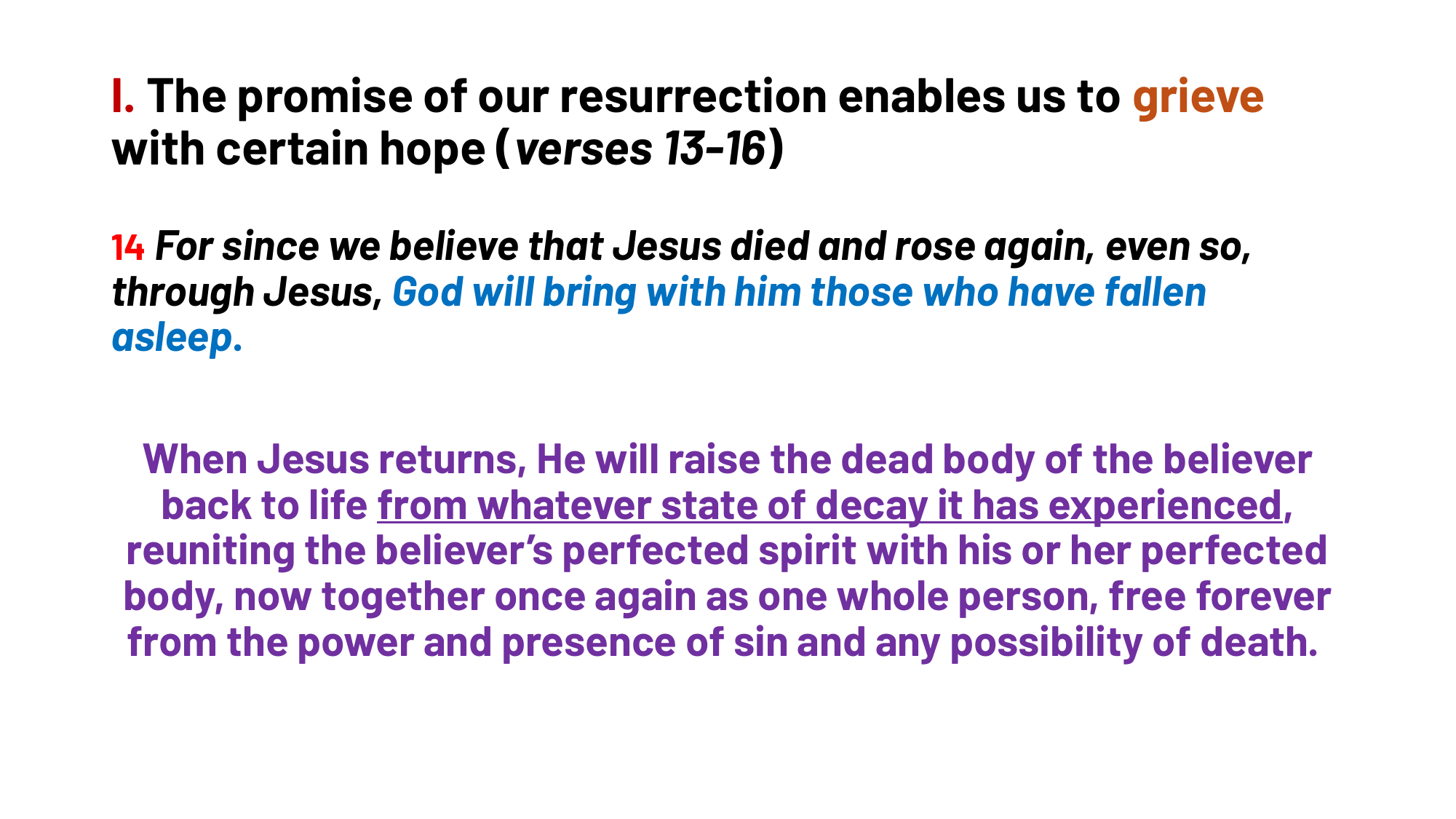

# I. The promise of our resurrection enables us to grieve with certain hope (verses 13-16)
14 For since we believe that Jesus died and rose again, even so, through Jesus, God will bring with him those who have fallen asleep.

When Jesus returns, He will raise the dead body of the believer back to life from whatever state of decay it has experienced, reuniting the believer’s perfected spirit with his or her perfected body, now together once again as one whole person, free forever from the power and presence of sin and any possibility of death.